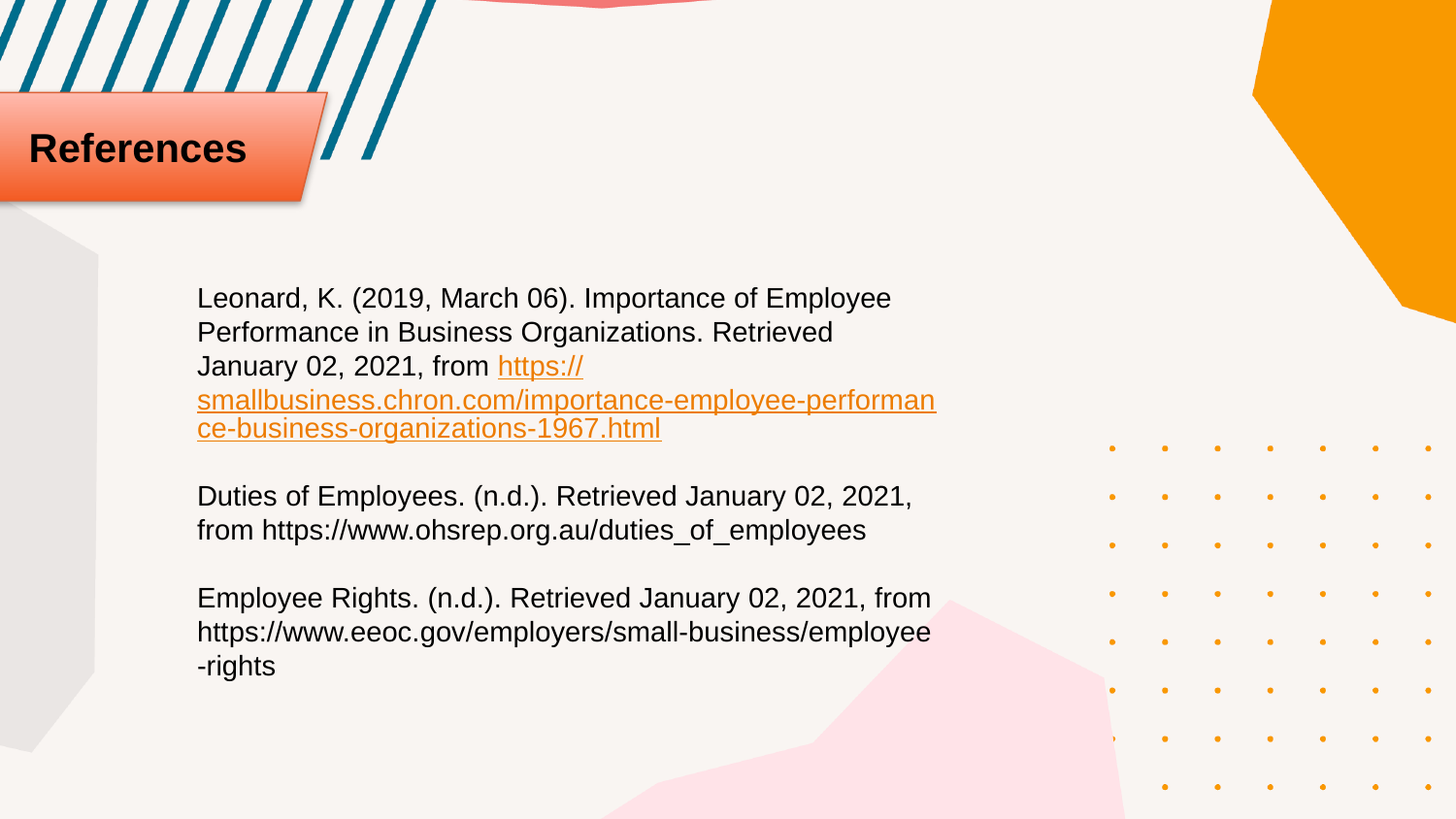

References
Leonard, K. (2019, March 06). Importance of Employee Performance in Business Organizations. Retrieved January 02, 2021, from https://smallbusiness.chron.com/importance-employee-performance-business-organizations-1967.html

Duties of Employees. (n.d.). Retrieved January 02, 2021, from https://www.ohsrep.org.au/duties_of_employees

Employee Rights. (n.d.). Retrieved January 02, 2021, from https://www.eeoc.gov/employers/small-business/employee-rights